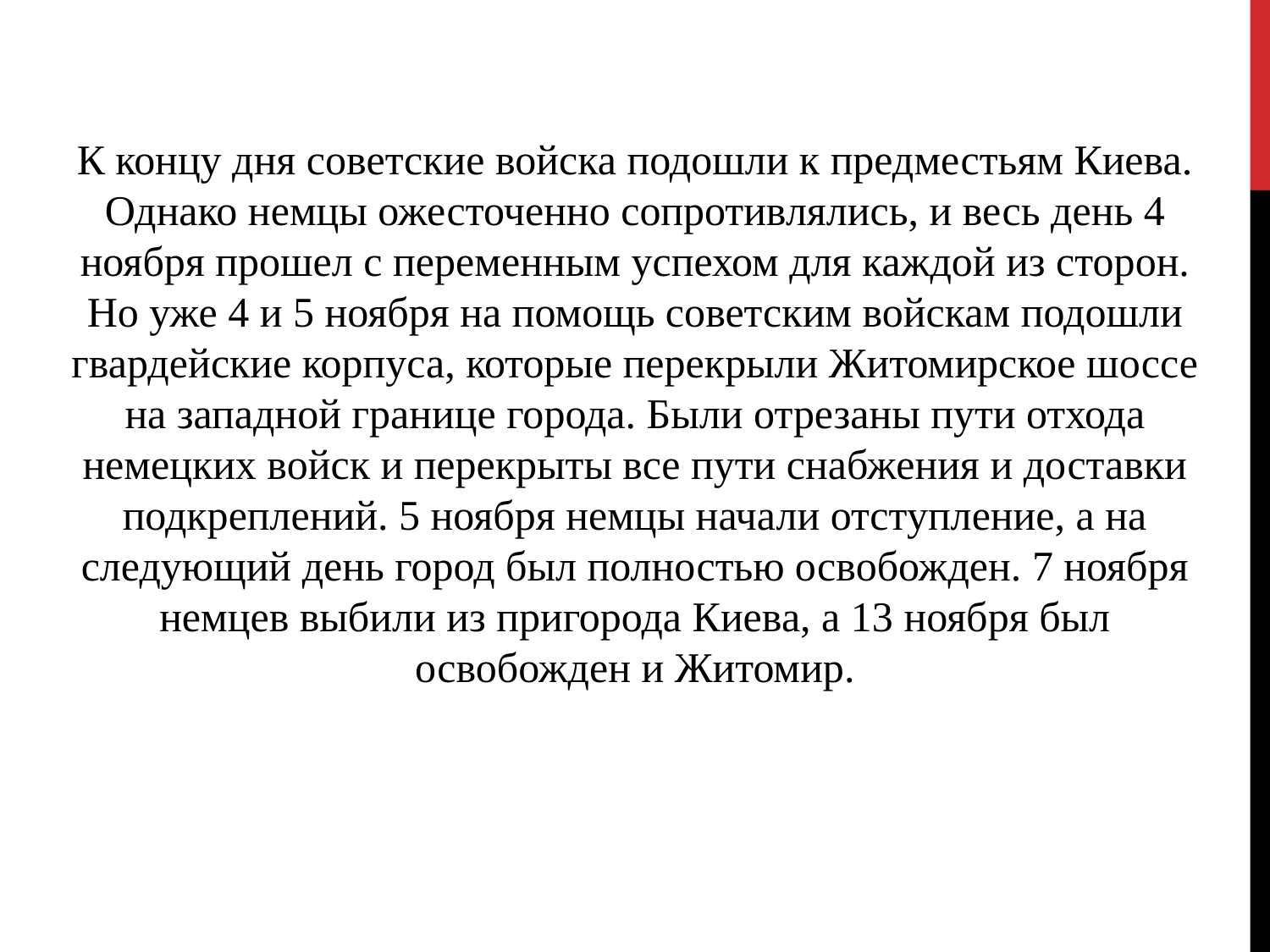

К концу дня советские войска подошли к предместьям Киева. Однако немцы ожесточенно сопротивлялись, и весь день 4 ноября прошел с переменным успехом для каждой из сторон. Но уже 4 и 5 ноября на помощь советским войскам подошли гвардейские корпуса, которые перекрыли Житомирское шоссе на западной границе города. Были отрезаны пути отхода немецких войск и перекрыты все пути снабжения и доставки подкреплений. 5 ноября немцы начали отступление, а на следующий день город был полностью освобожден. 7 ноября немцев выбили из пригорода Киева, а 13 ноября был освобожден и Житомир.